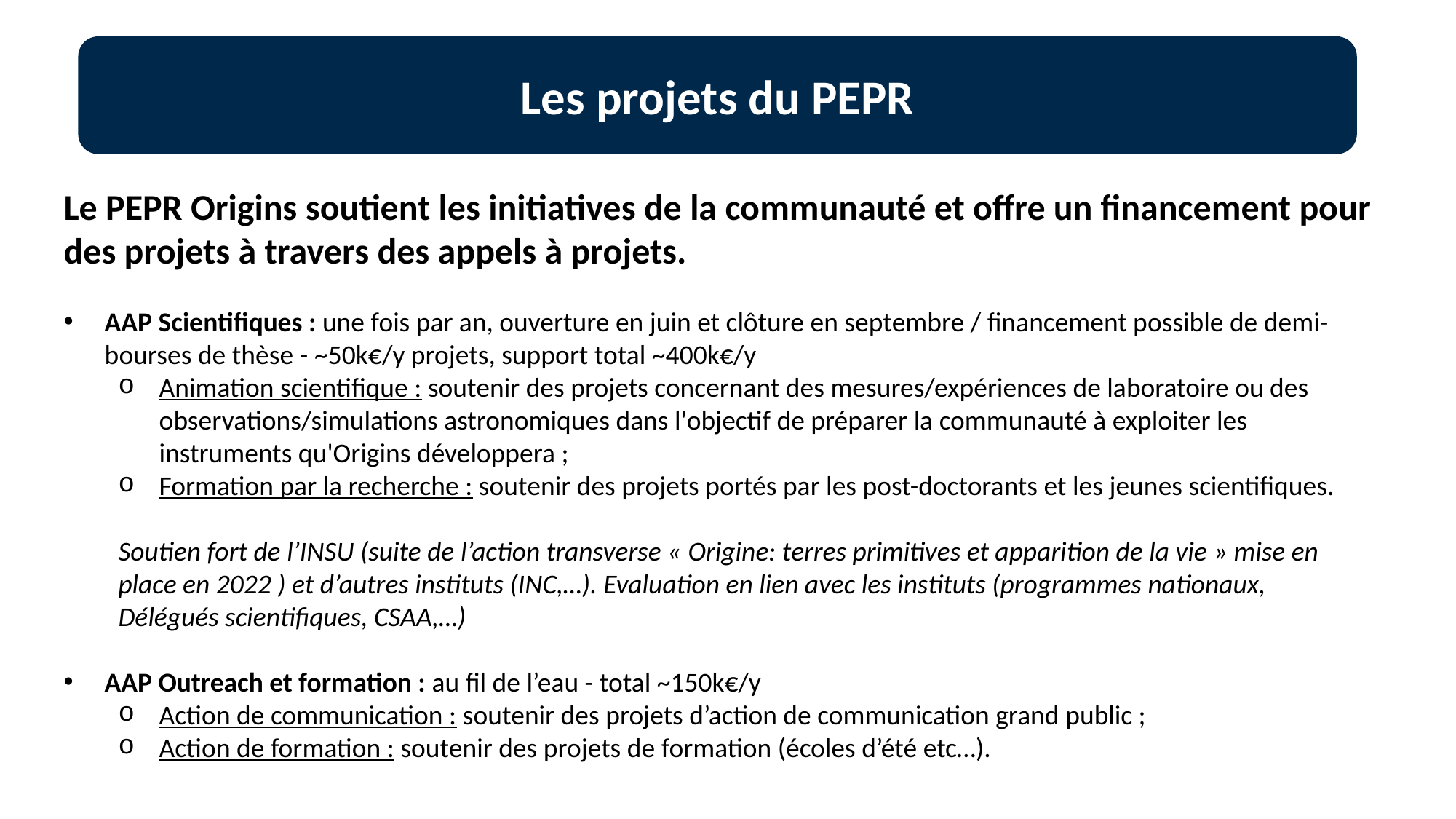

Les projets du PEPR
Le PEPR Origins soutient les initiatives de la communauté et offre un financement pour des projets à travers des appels à projets.

AAP Scientifiques : une fois par an, ouverture en juin et clôture en septembre / financement possible de demi-bourses de thèse - ~50k€/y projets, support total ~400k€/y
Animation scientifique : soutenir des projets concernant des mesures/expériences de laboratoire ou des observations/simulations astronomiques dans l'objectif de préparer la communauté à exploiter les instruments qu'Origins développera ;
Formation par la recherche : soutenir des projets portés par les post-doctorants et les jeunes scientifiques.

Soutien fort de l’INSU (suite de l’action transverse « Origine: terres primitives et apparition de la vie » mise en place en 2022 ) et d’autres instituts (INC,…). Evaluation en lien avec les instituts (programmes nationaux, Délégués scientifiques, CSAA,…)

AAP Outreach et formation : au fil de l’eau - total ~150k€/y
Action de communication : soutenir des projets d’action de communication grand public ;
Action de formation : soutenir des projets de formation (écoles d’été etc…).